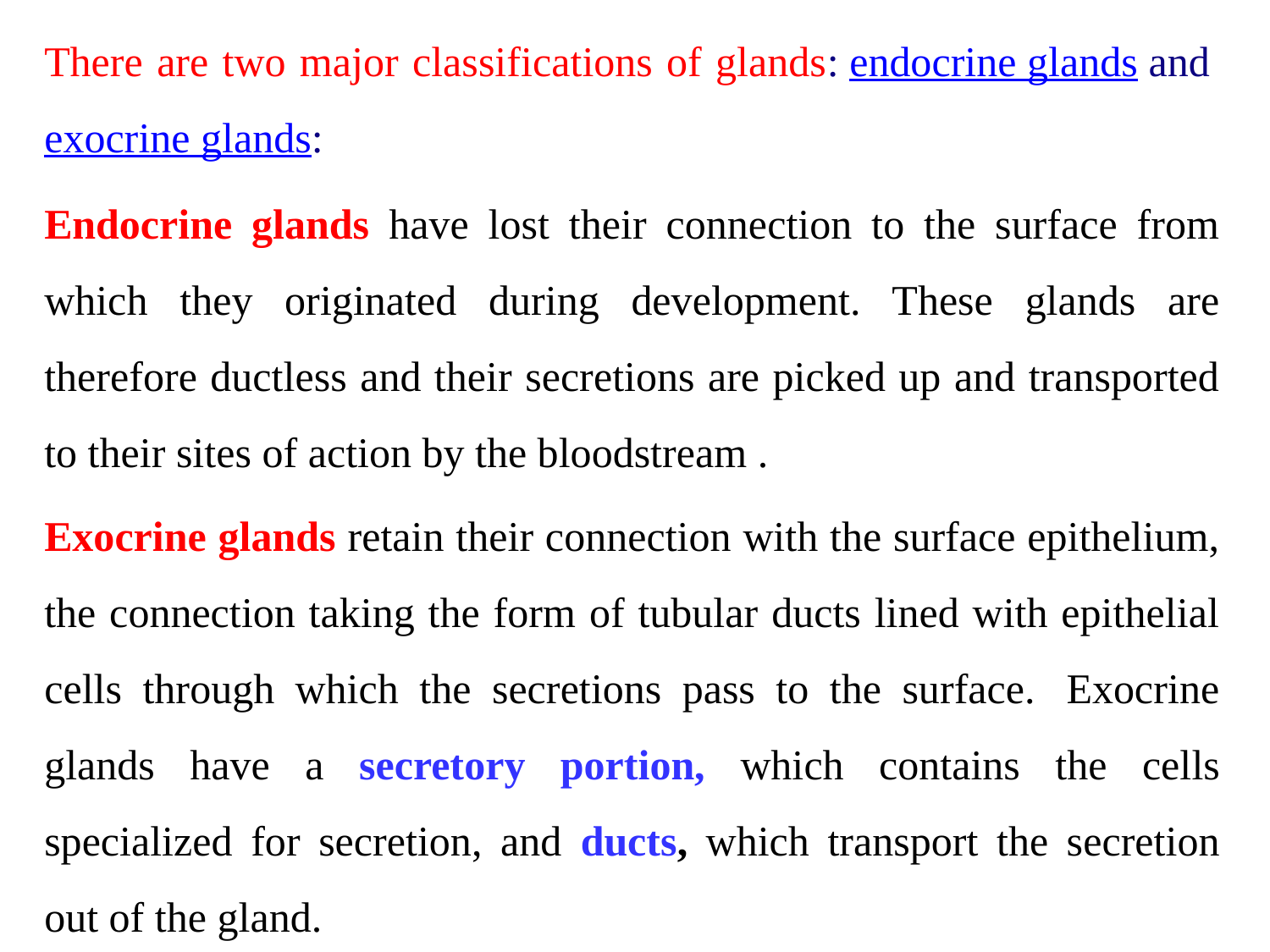

There are two major classifications of glands: endocrine glands and exocrine glands:
Endocrine glands have lost their connection to the surface from which they originated during development. These glands are therefore ductless and their secretions are picked up and transported to their sites of action by the bloodstream .
Exocrine glands retain their connection with the surface epithelium, the connection taking the form of tubular ducts lined with epithelial cells through which the secretions pass to the surface.  Exocrine glands have a secretory portion, which contains the cells specialized for secretion, and ducts, which transport the secretion out of the gland.